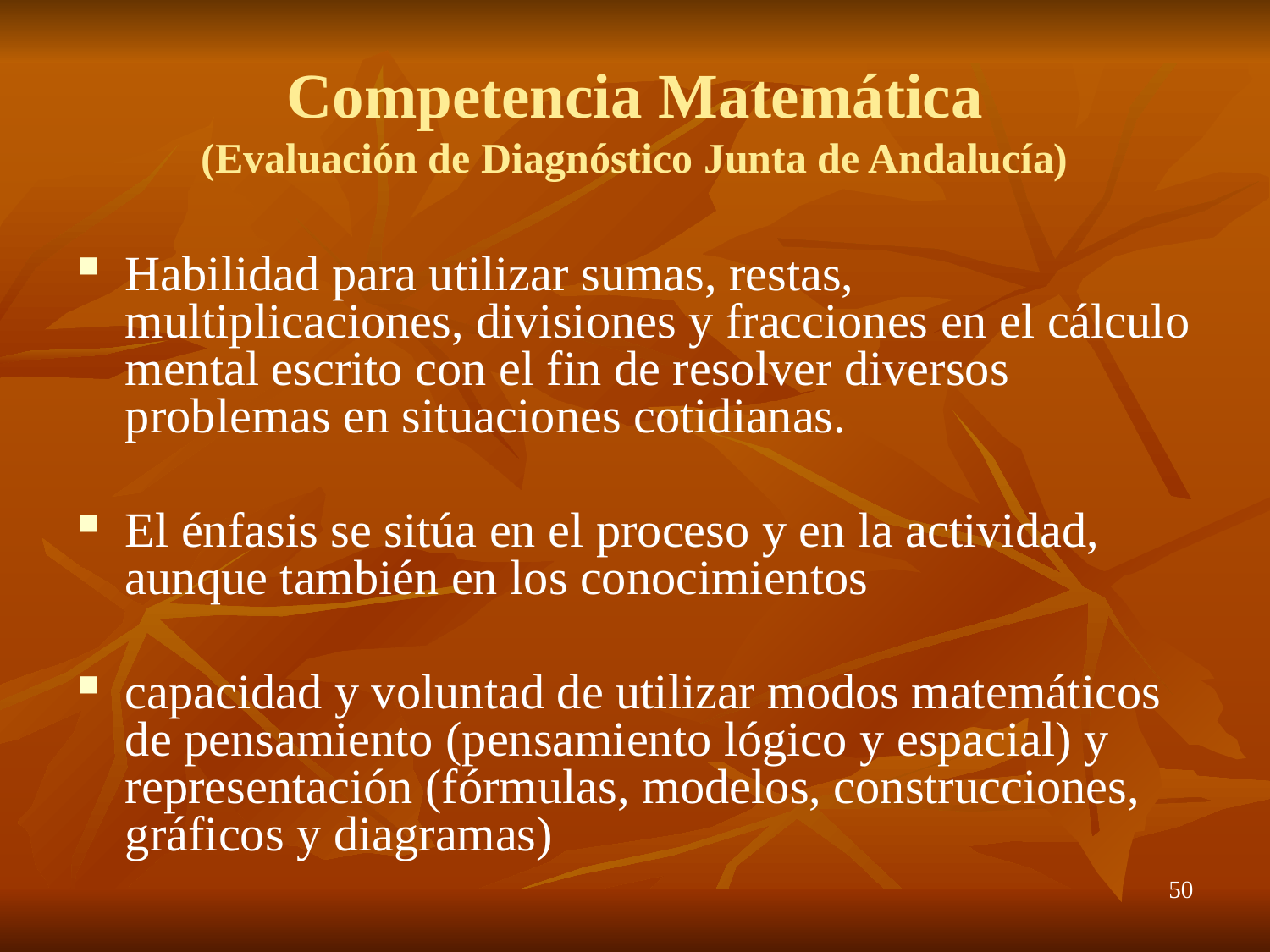

# Competencia Matemática (Evaluación de Diagnóstico Junta de Andalucía)
Habilidad para utilizar sumas, restas, multiplicaciones, divisiones y fracciones en el cálculo mental escrito con el fin de resolver diversos problemas en situaciones cotidianas.

El énfasis se sitúa en el proceso y en la actividad, aunque también en los conocimientos

capacidad y voluntad de utilizar modos matemáticos de pensamiento (pensamiento lógico y espacial) y representación (fórmulas, modelos, construcciones, gráficos y diagramas)
50